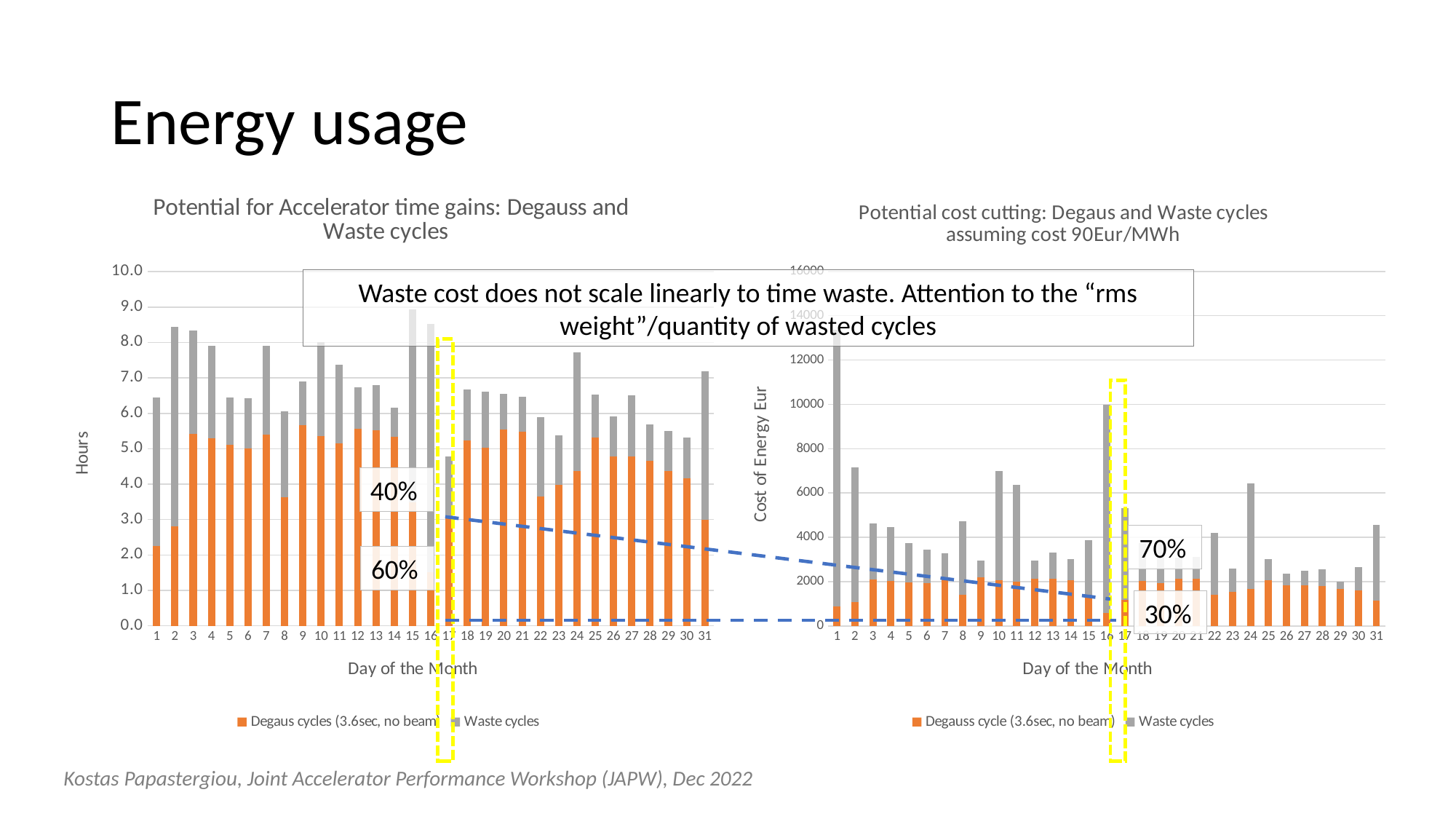

# Energy usage

### Chart:  Potential for Accelerator time gains: Degauss and Waste cycles

| Category |  |  |
|---|---|---|

### Chart: Potential cost cutting: Degaus and Waste cycles assuming cost 90Eur/MWh

| Category |  |  |
|---|---|---|
Waste cost does not scale linearly to time waste. Attention to the “rms weight”/quantity of wasted cycles

40%
70%
60%
30%